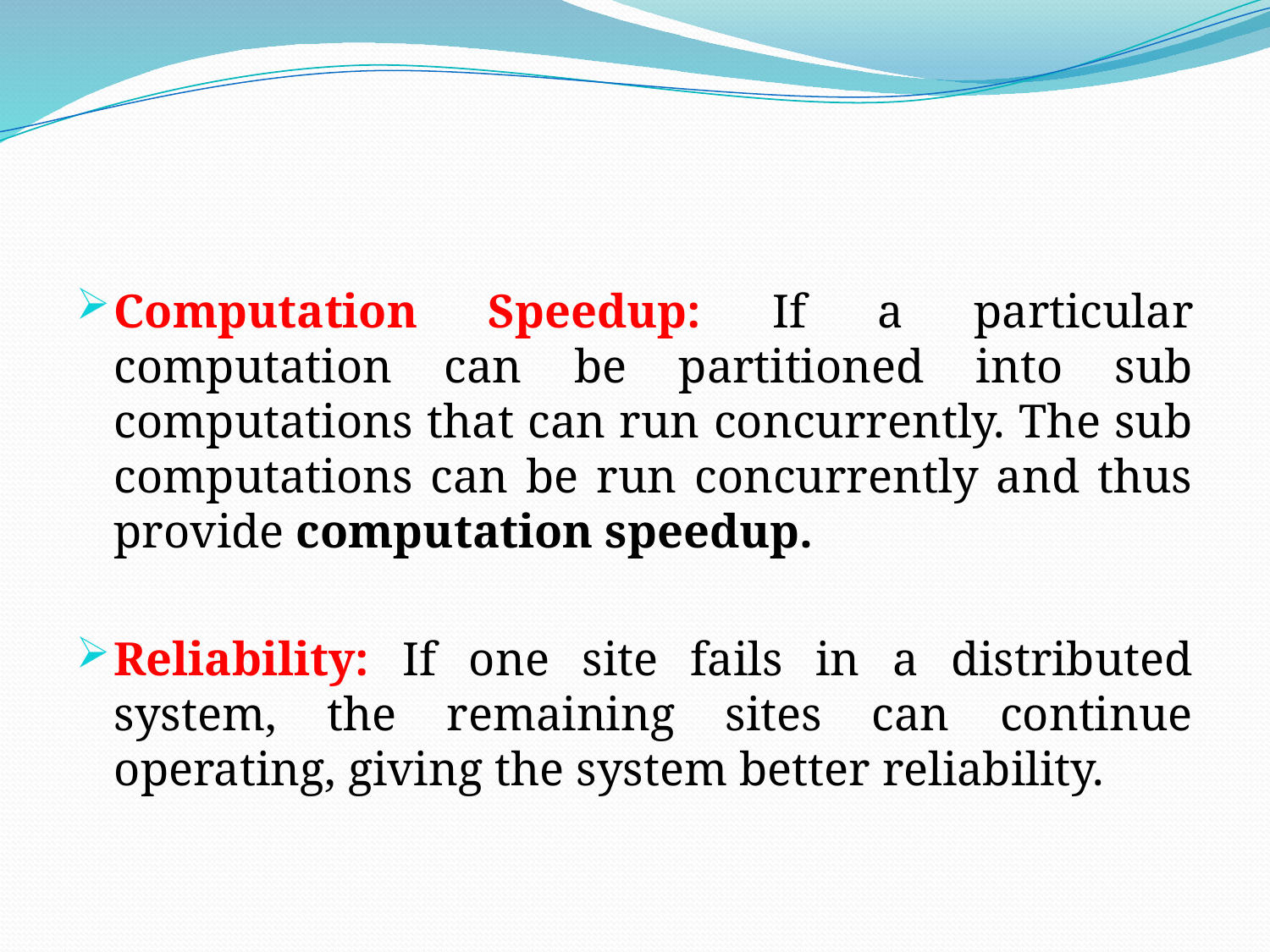

Computation Speedup: If a particular computation can be partitioned into sub computations that can run concurrently. The sub computations can be run concurrently and thus provide computation speedup.

Reliability: If one site fails in a distributed system, the remaining sites can continue operating, giving the system better reliability.